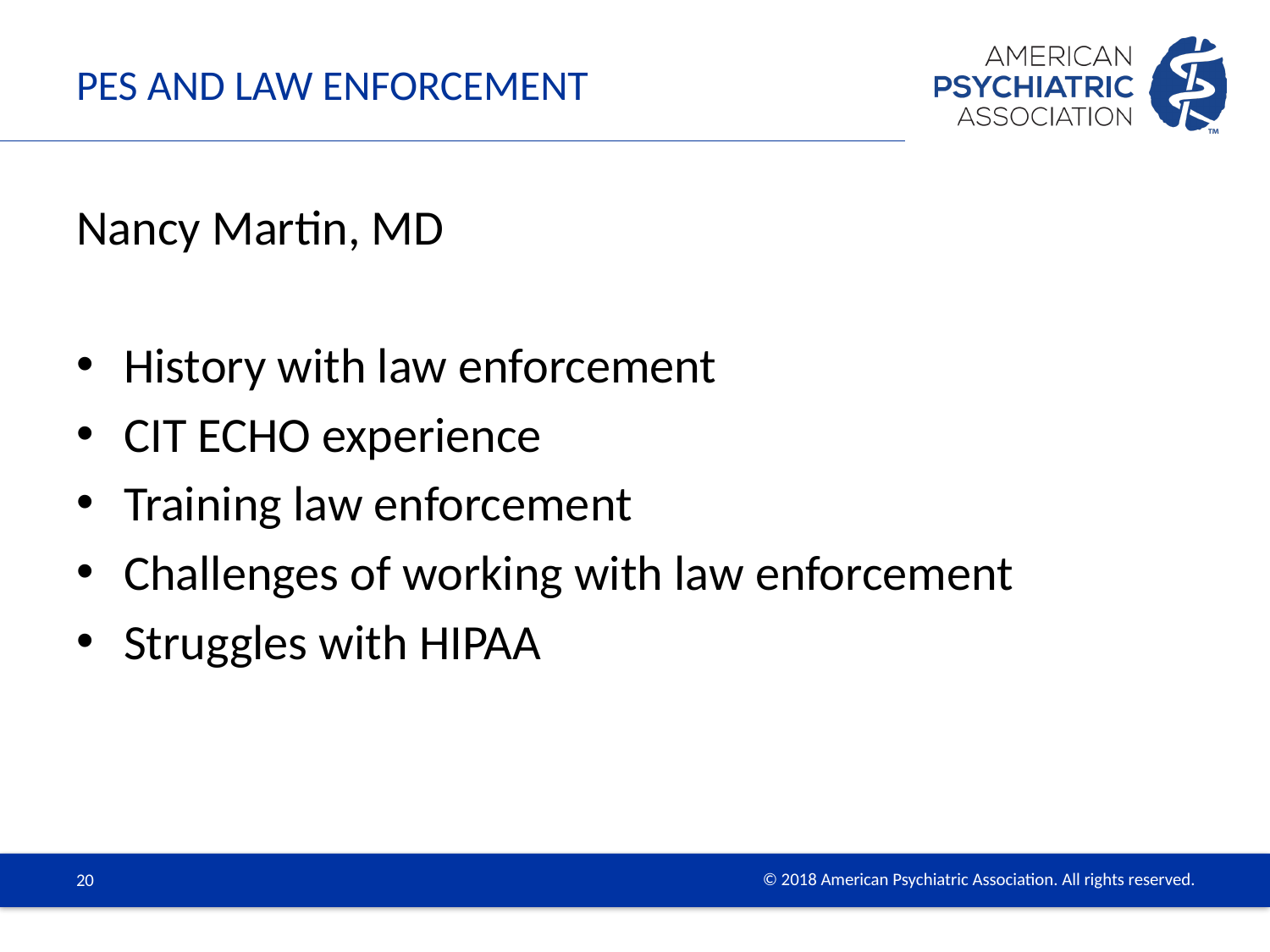

# PES and Law Enforcement
Nancy Martin, MD

History with law enforcement
CIT ECHO experience
Training law enforcement
Challenges of working with law enforcement
Struggles with HIPAA